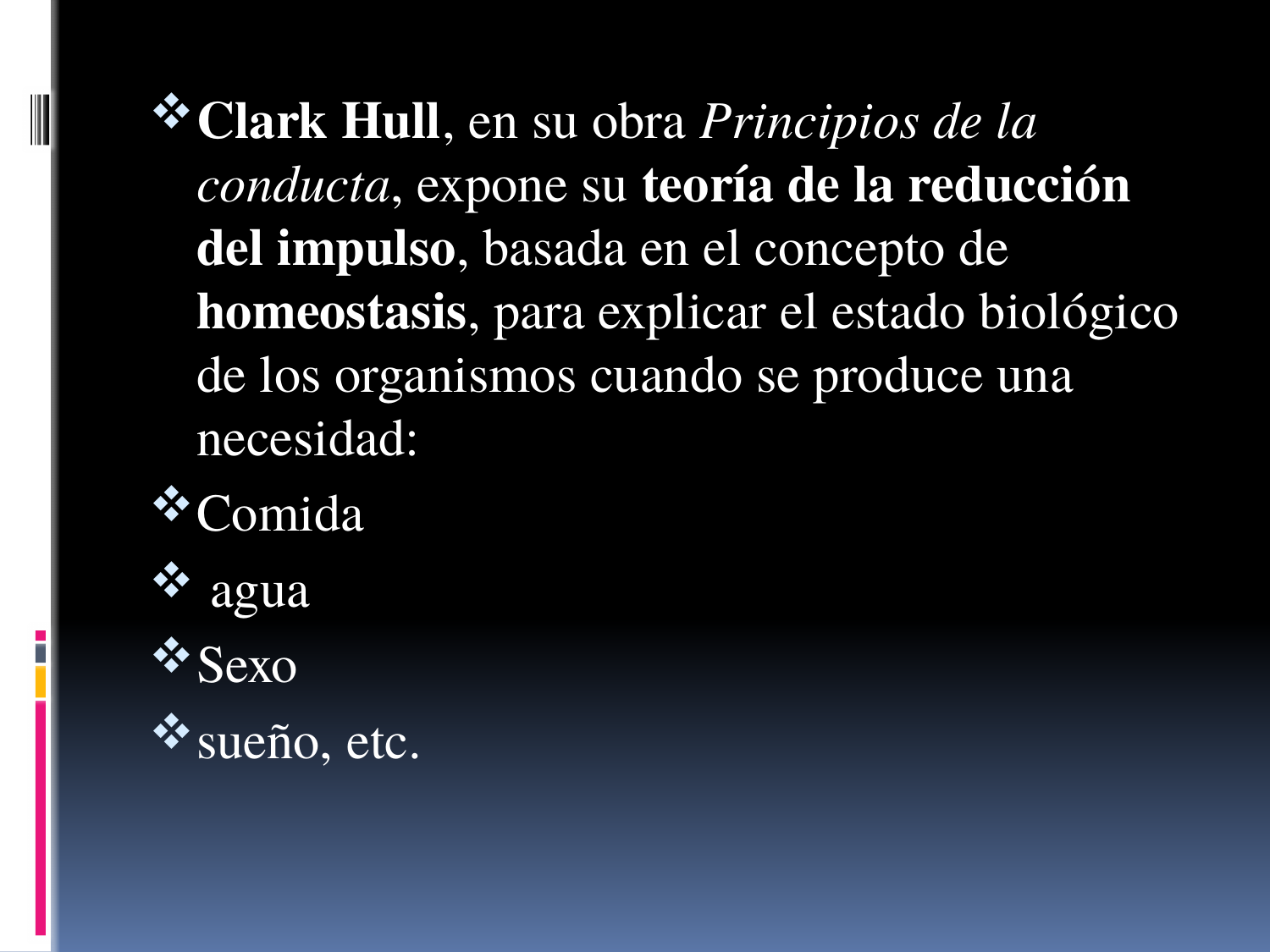

Clark Hull, en su obra Principios de la conducta, expone su teoría de la reducción del impulso, basada en el concepto de homeostasis, para explicar el estado biológico de los organismos cuando se produce una necesidad:
Comida
 agua
Sexo
sueño, etc.